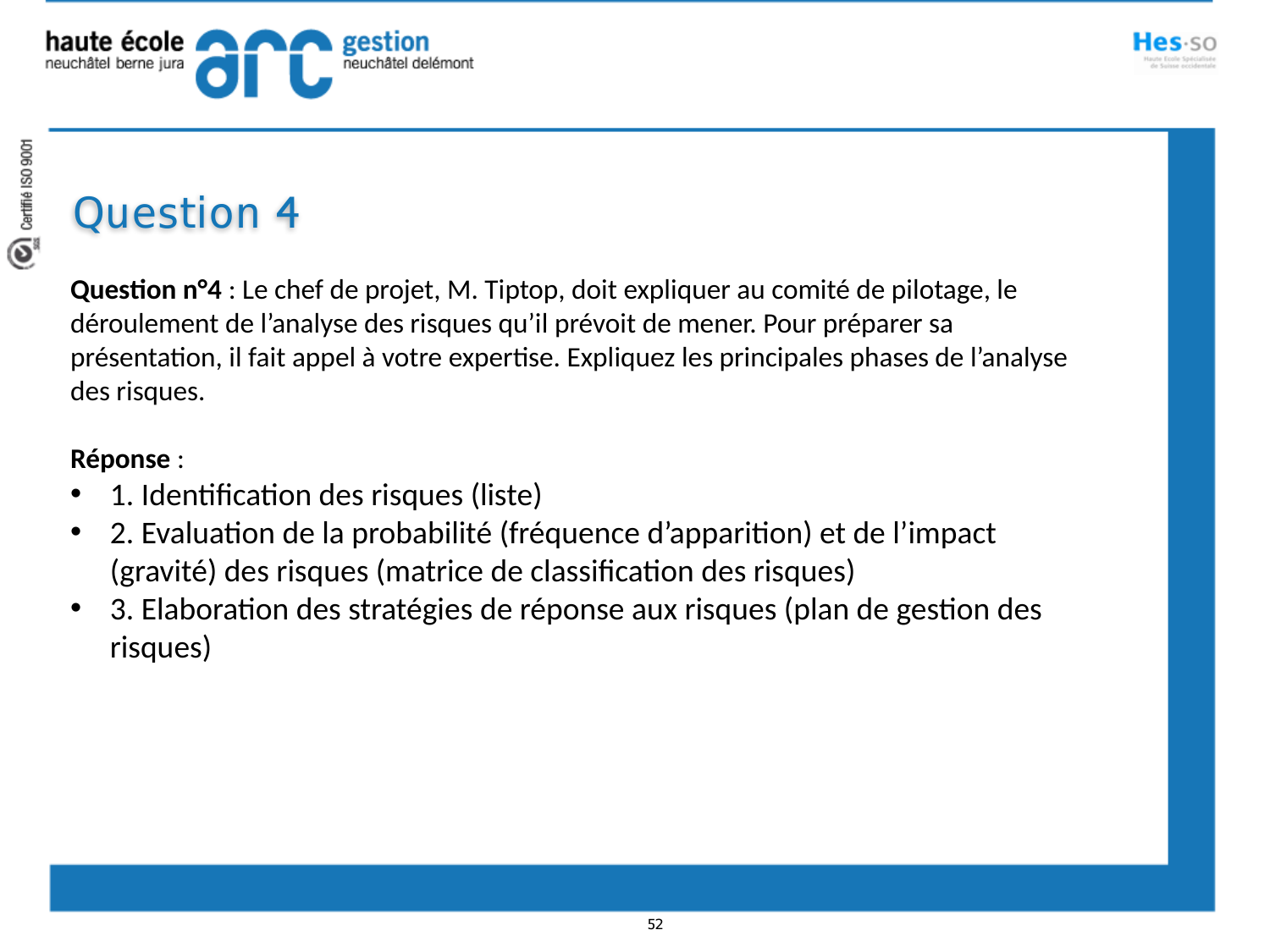

Question 4
Question n°4 : Le chef de projet, M. Tiptop, doit expliquer au comité de pilotage, le déroulement de l’analyse des risques qu’il prévoit de mener. Pour préparer sa présentation, il fait appel à votre expertise. Expliquez les principales phases de l’analyse des risques.

Réponse :
1. Identification des risques (liste)
2. Evaluation de la probabilité (fréquence d’apparition) et de l’impact (gravité) des risques (matrice de classification des risques)
3. Elaboration des stratégies de réponse aux risques (plan de gestion des risques)

52